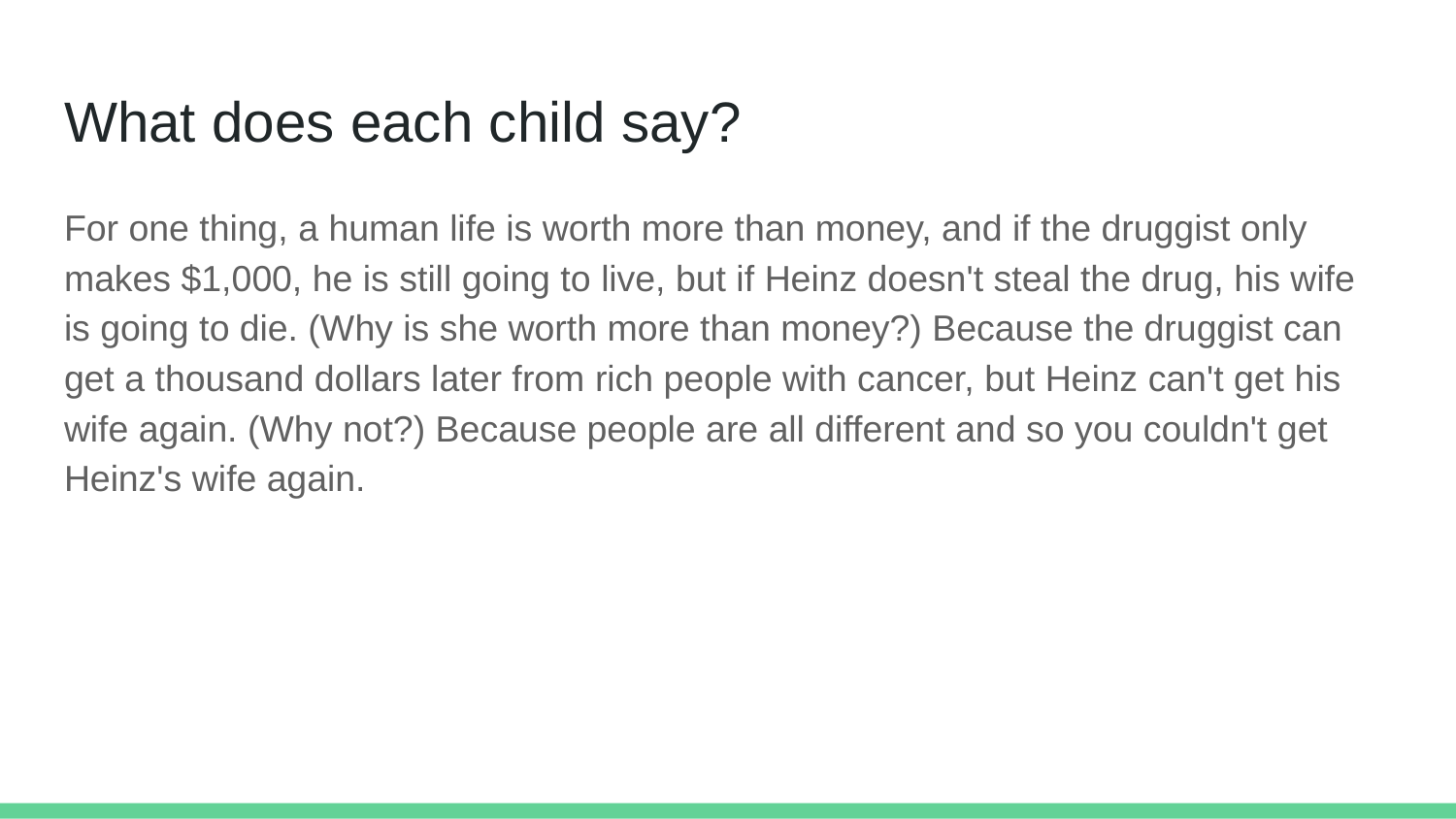

# What does each child say?
For one thing, a human life is worth more than money, and if the druggist only makes $1,000, he is still going to live, but if Heinz doesn't steal the drug, his wife is going to die. (Why is she worth more than money?) Because the druggist can get a thousand dollars later from rich people with cancer, but Heinz can't get his wife again. (Why not?) Because people are all different and so you couldn't get Heinz's wife again.